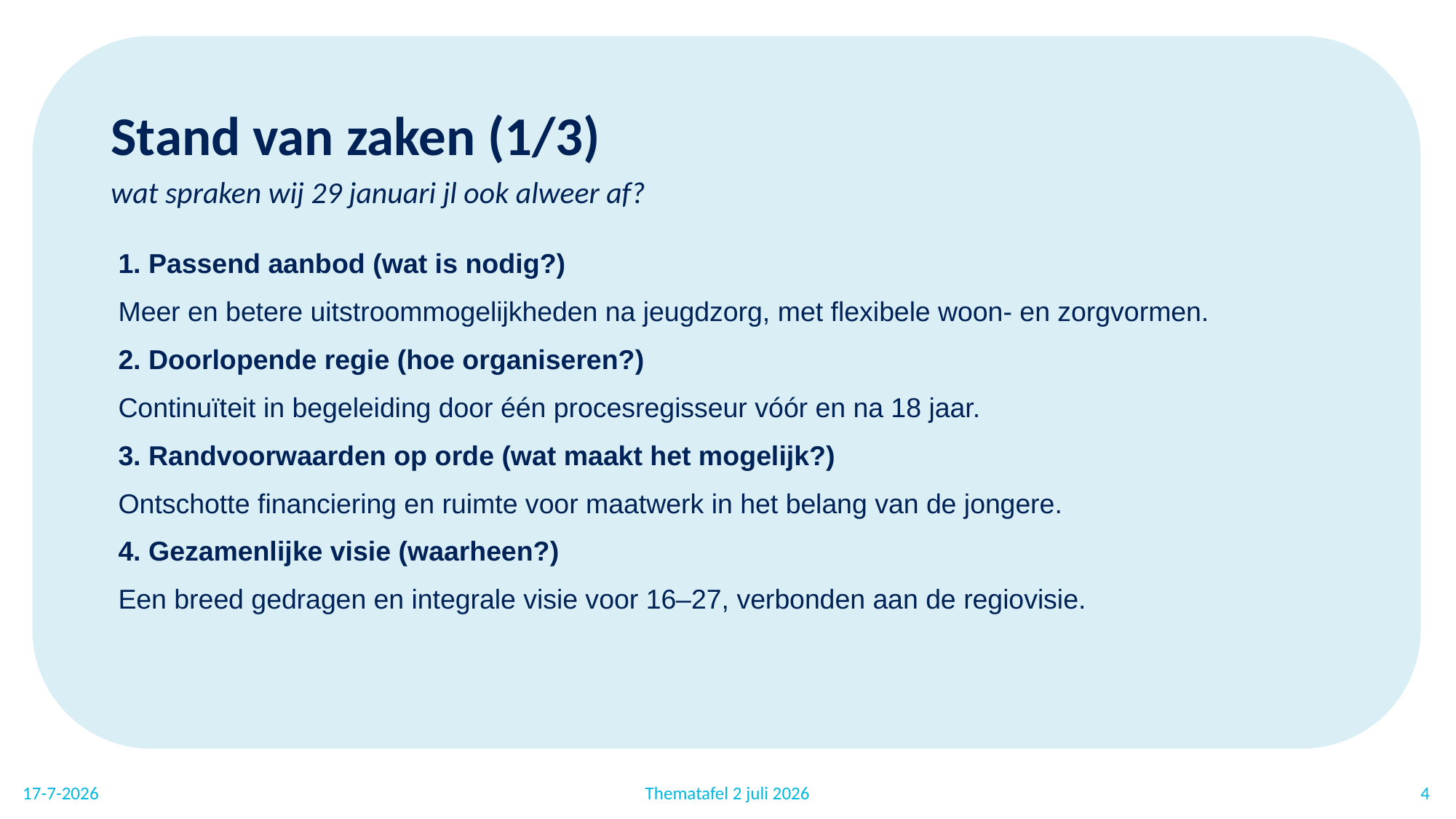

Stand van zaken (1/3)
wat spraken wij 29 januari jl ook alweer af?
1. Passend aanbod (wat is nodig?)
Meer en betere uitstroommogelijkheden na jeugdzorg, met flexibele woon- en zorgvormen.
2. Doorlopende regie (hoe organiseren?)
Continuïteit in begeleiding door één procesregisseur vóór en na 18 jaar.
3. Randvoorwaarden op orde (wat maakt het mogelijk?)
Ontschotte financiering en ruimte voor maatwerk in het belang van de jongere.
4. Gezamenlijke visie (waarheen?)
Een breed gedragen en integrale visie voor 16–27, verbonden aan de regiovisie.

17-7-2026
Thematafel 2 juli 2026
4